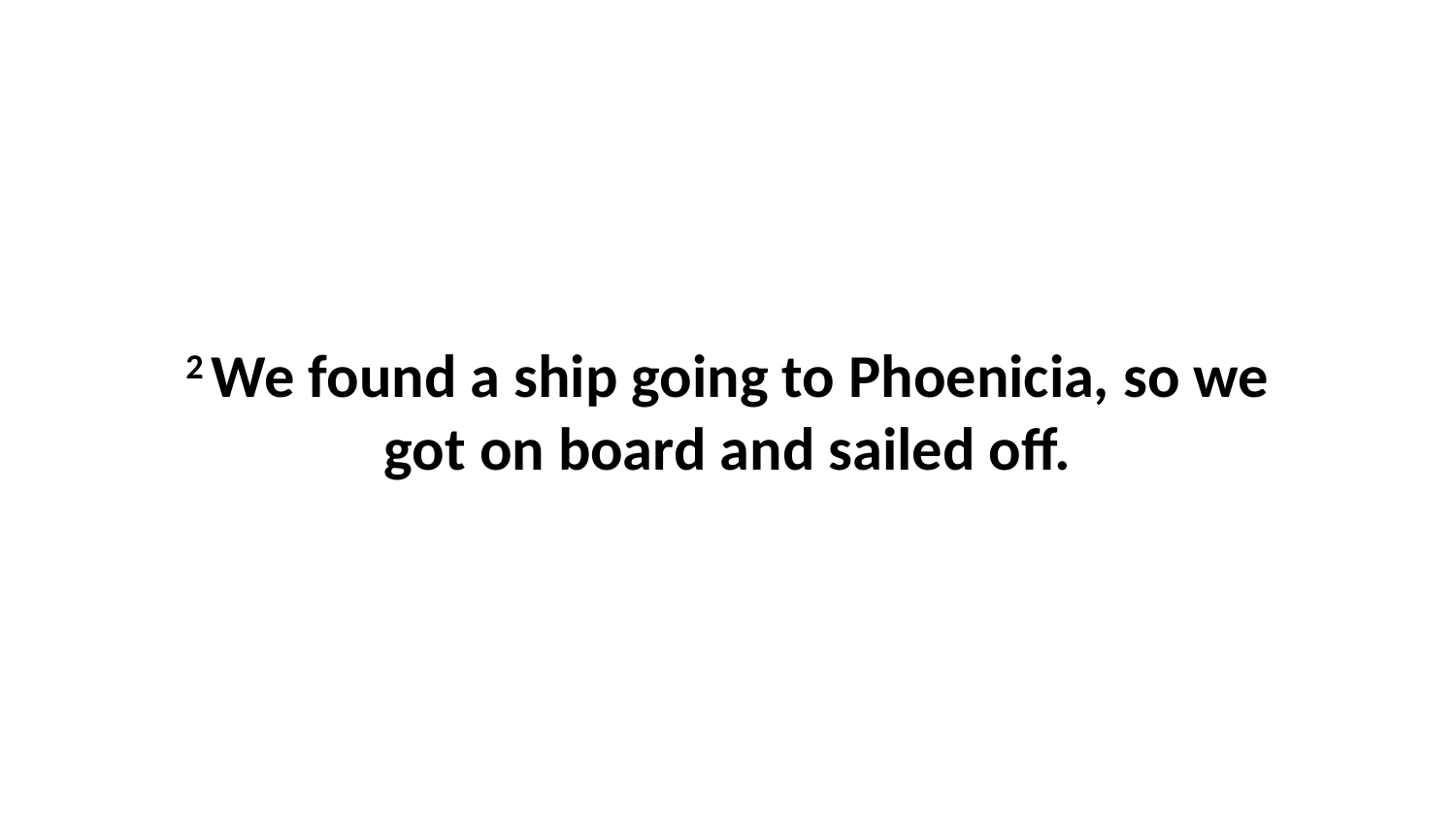

2 We found a ship going to Phoenicia, so we got on board and sailed off.